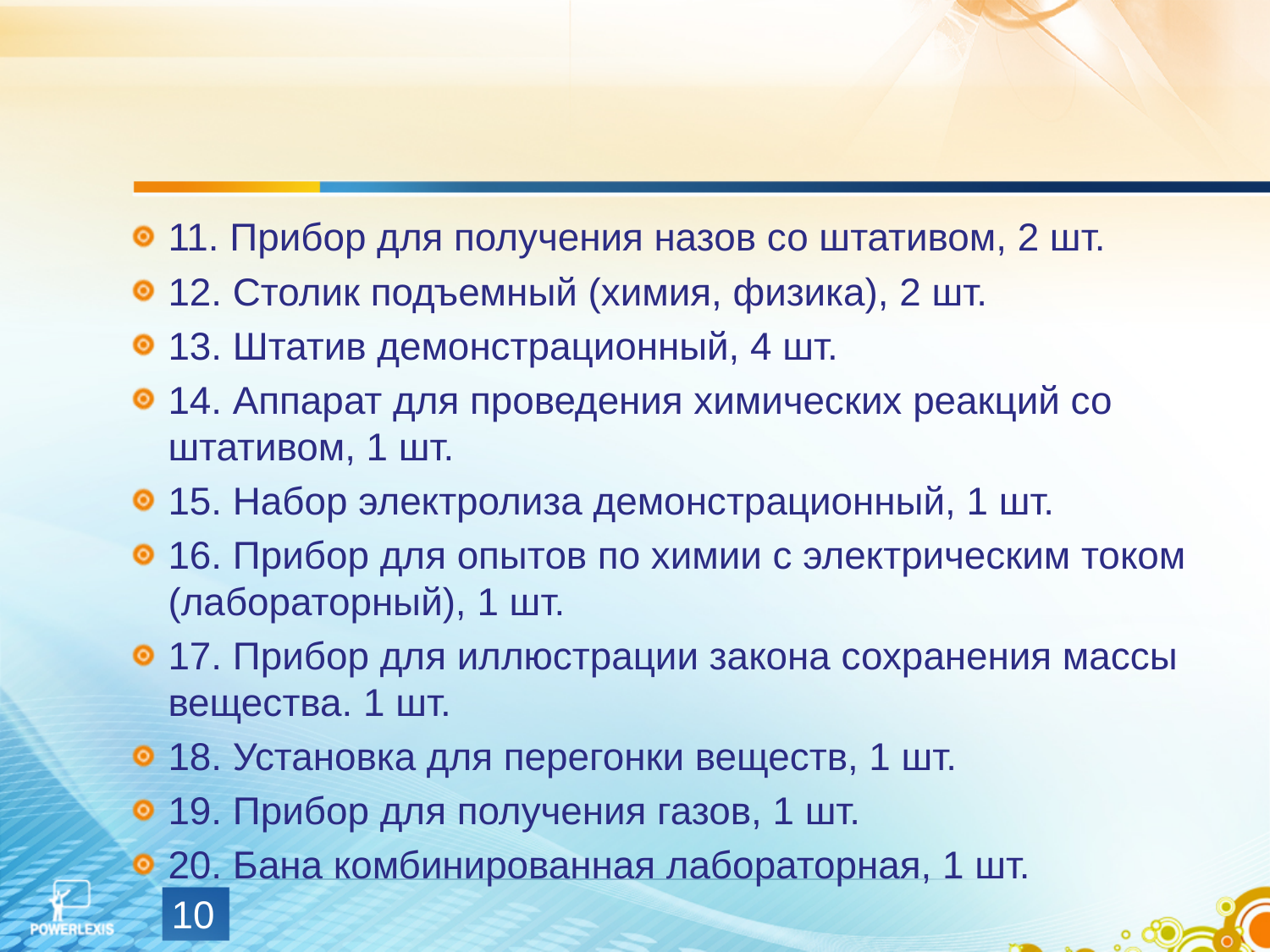

11. Прибор для получения назов со штативом, 2 шт.
12. Столик подъемный (химия, физика), 2 шт.
13. Штатив демонстрационный, 4 шт.
14. Аппарат для проведения химических реакций со штативом, 1 шт.
15. Набор электролиза демонстрационный, 1 шт.
16. Прибор для опытов по химии с электрическим током (лабораторный), 1 шт.
17. Прибор для иллюстрации закона сохранения массы вещества. 1 шт.
18. Установка для перегонки веществ, 1 шт.
19. Прибор для получения газов, 1 шт.
20. Бана комбинированная лабораторная, 1 шт.

10